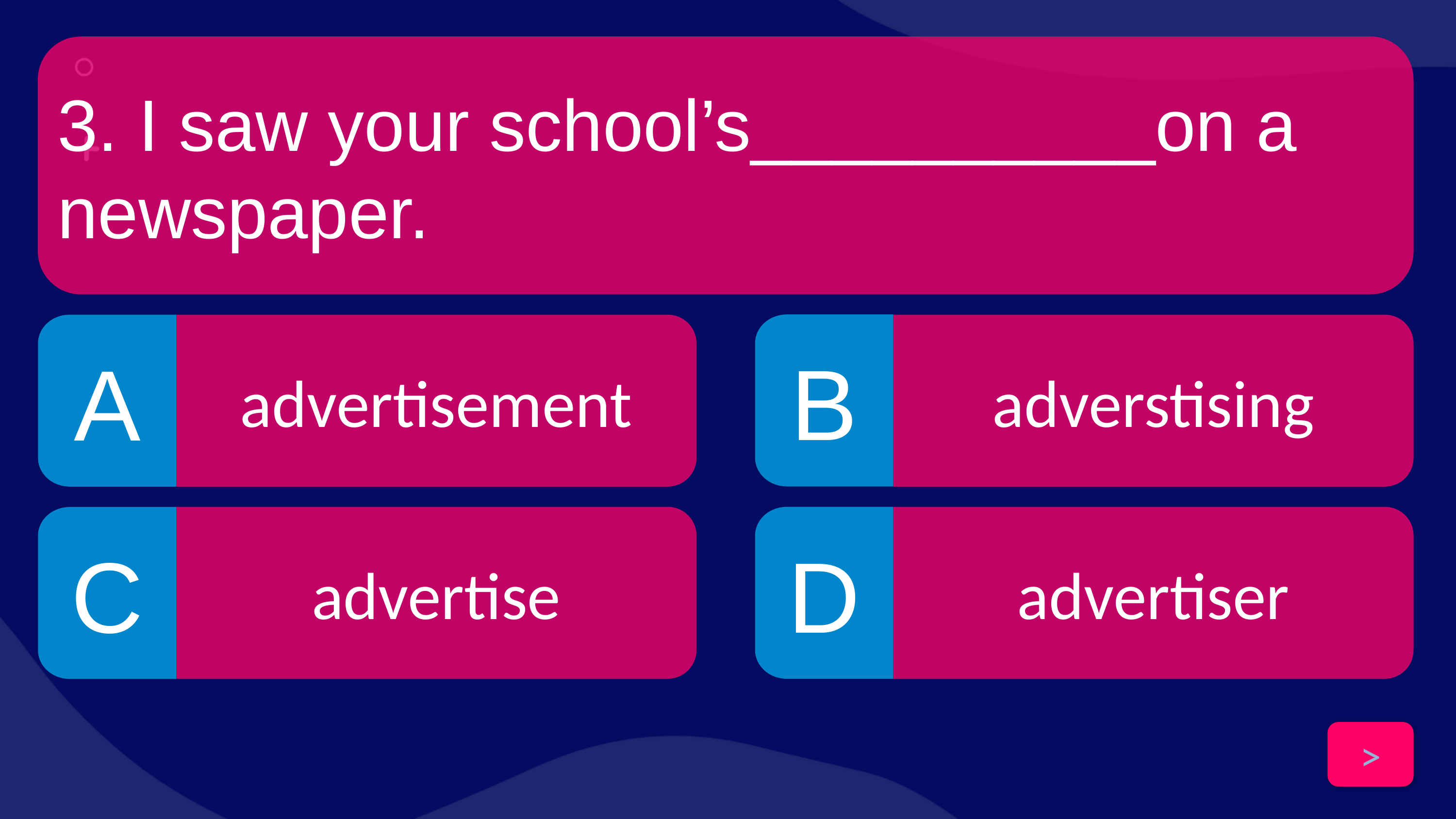

3. I saw your school’s__________on a newspaper.
B
A
advertisement
adverstising
advertise
D
advertiser
C
>